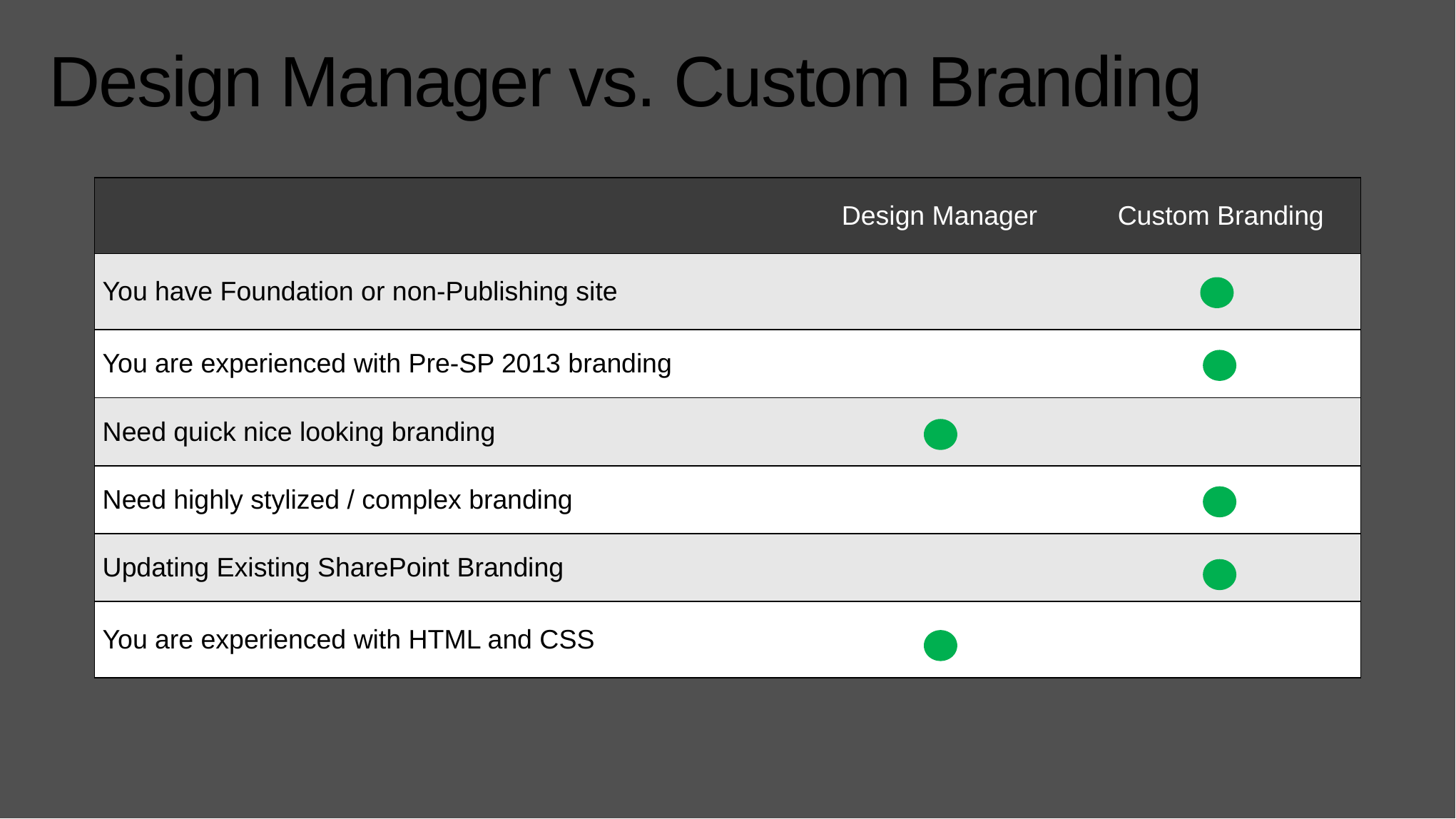

# Design Manager vs. Custom Branding
|  | Design Manager | Custom Branding |
| --- | --- | --- |
| You have Foundation or non-Publishing site |  |  |
| You are experienced with Pre-SP 2013 branding |  |  |
| Need quick nice looking branding |  |  |
| Need highly stylized / complex branding |  |  |
| Updating Existing SharePoint Branding |  |  |
| You are experienced with HTML and CSS |  |  |